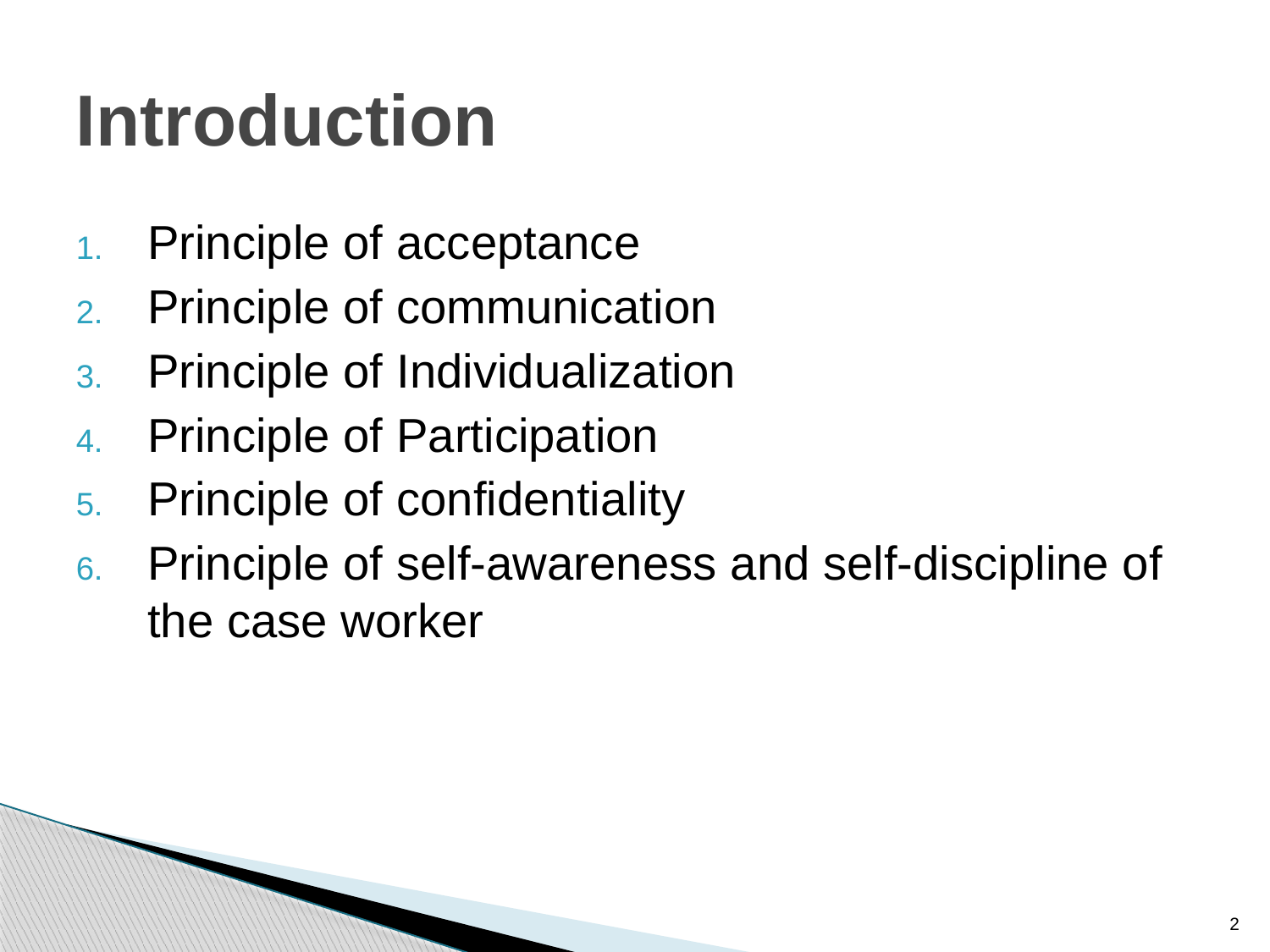

# Introduction
Principle of acceptance
Principle of communication
Principle of Individualization
Principle of Participation
Principle of confidentiality
Principle of self-awareness and self-discipline of the case worker

2